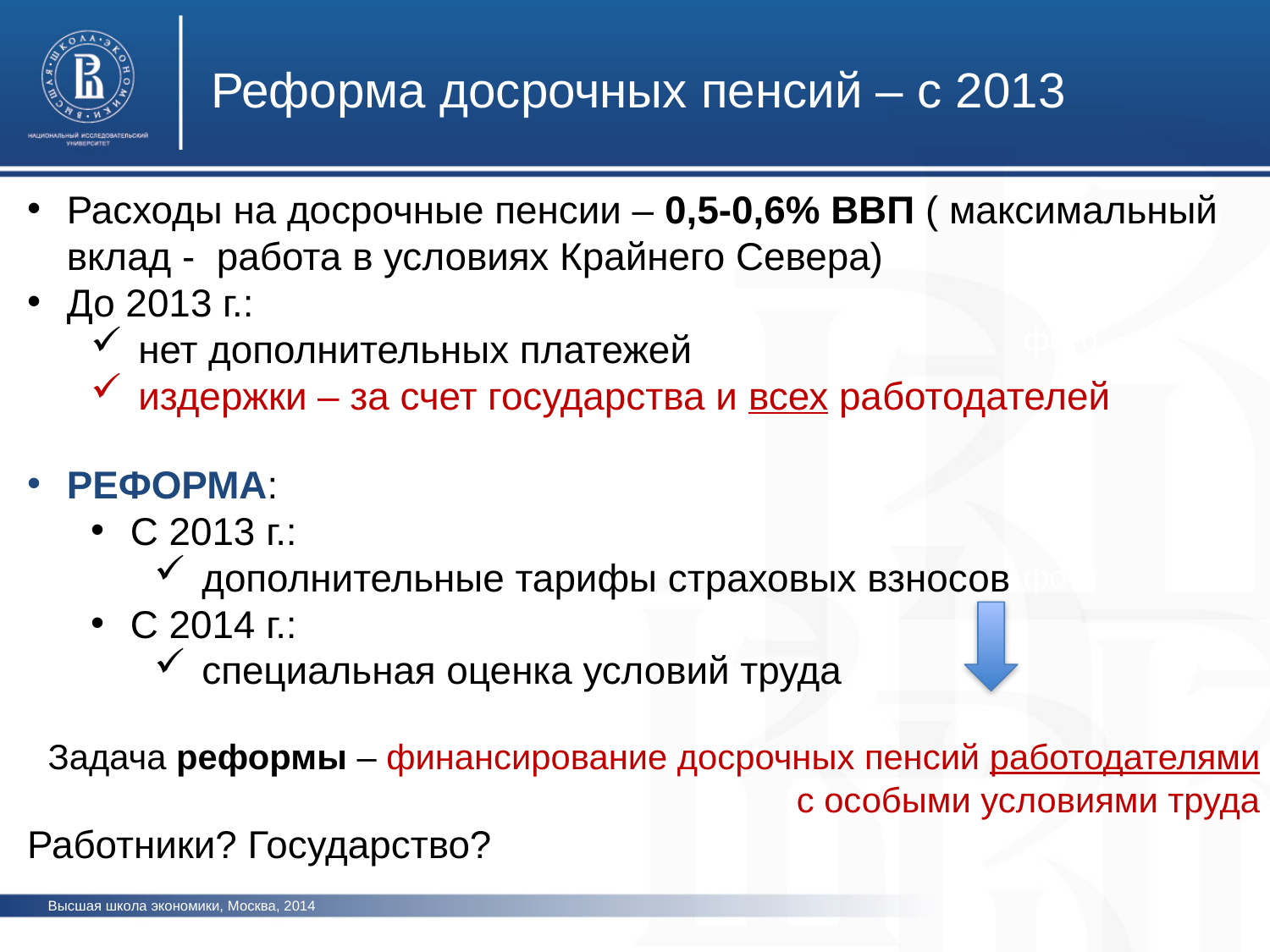

Реформа досрочных пенсий – с 2013
Расходы на досрочные пенсии – 0,5-0,6% ВВП ( максимальный вклад -  работа в условиях Крайнего Севера)
До 2013 г.:
нет дополнительных платежей
издержки – за счет государства и всех работодателей

РЕФОРМА:
С 2013 г.:
дополнительные тарифы страховых взносов
С 2014 г.:
специальная оценка условий труда

Задача реформы – финансирование досрочных пенсий работодателями с особыми условиями труда
Работники? Государство?
фото
фото

фото
Высшая школа экономики, Москва, 2014